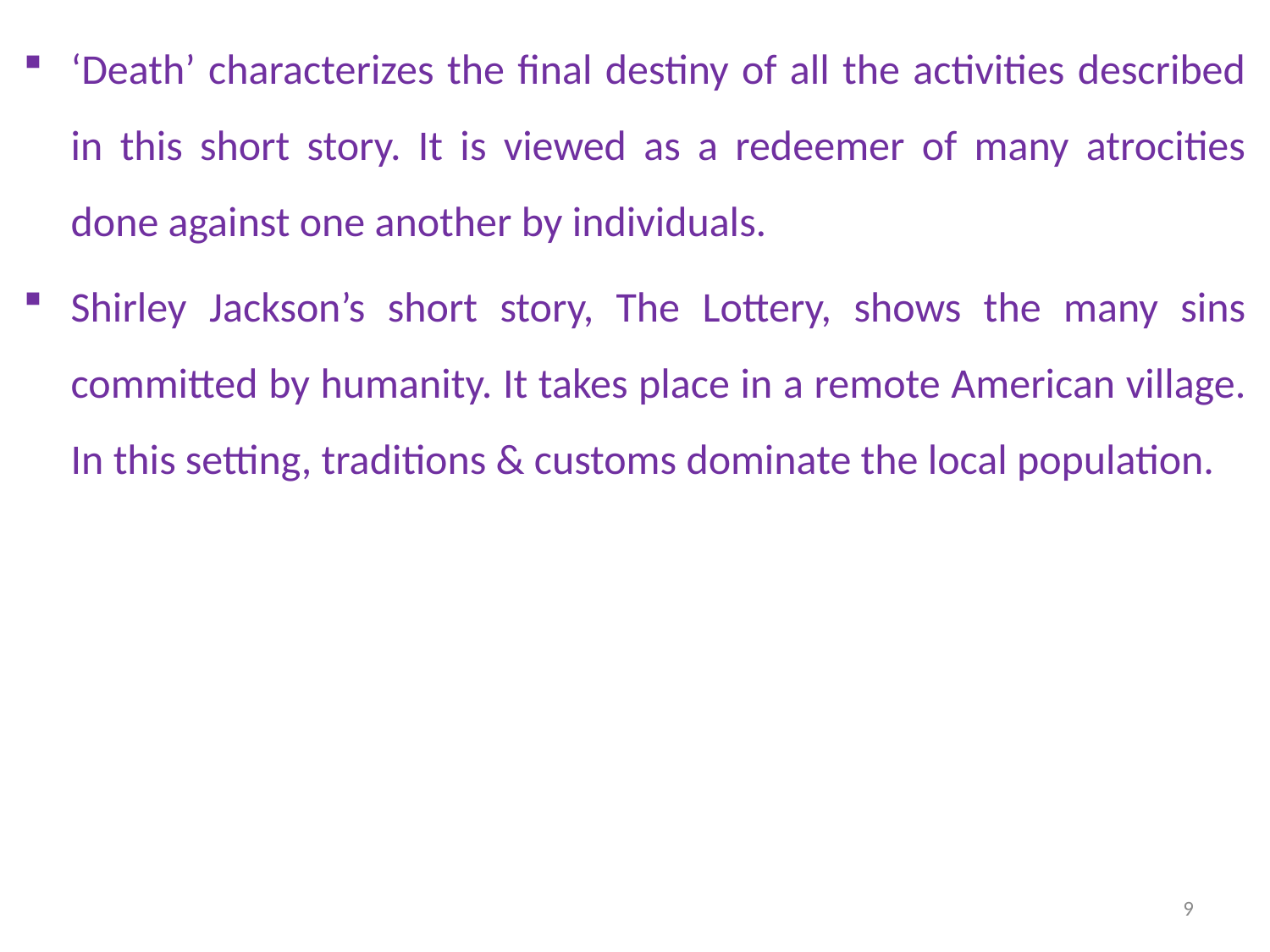

‘Death’ characterizes the final destiny of all the activities described in this short story. It is viewed as a redeemer of many atrocities done against one another by individuals.
Shirley Jackson’s short story, The Lottery, shows the many sins committed by humanity. It takes place in a remote American village. In this setting, traditions & customs dominate the local population.

9